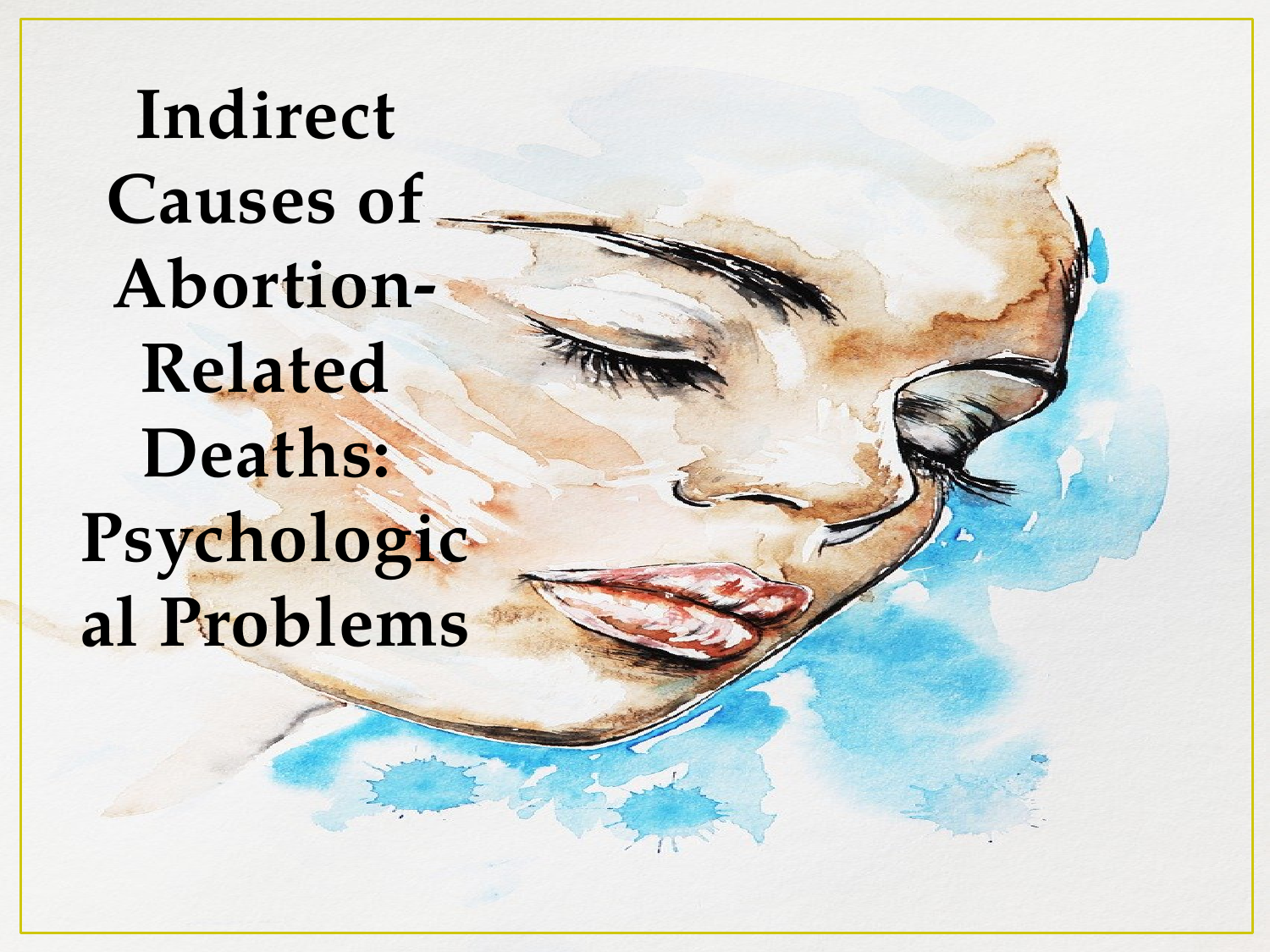

# Indirect Causes of Abortion- Related Deaths: Psychological Problems